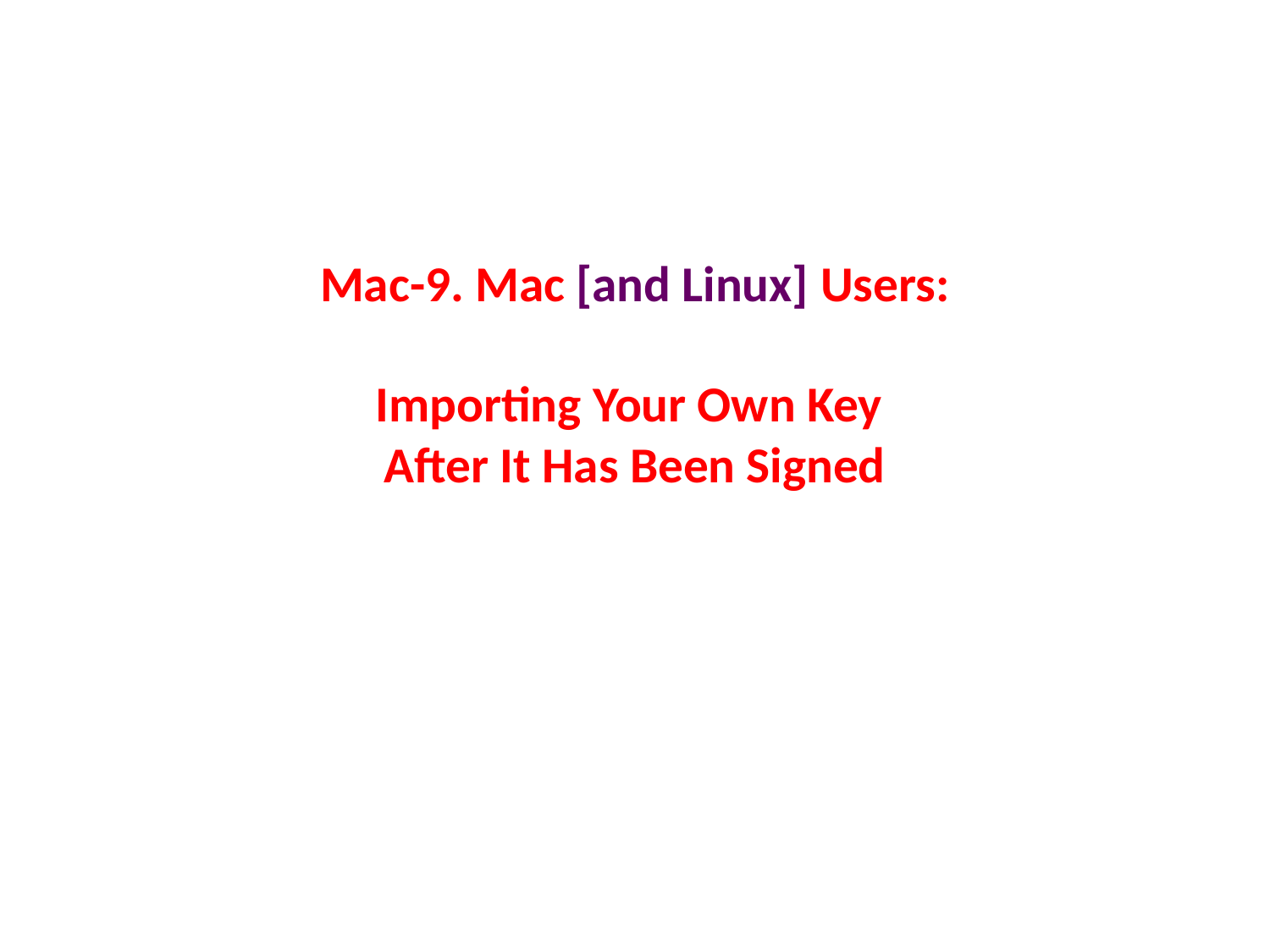

# Mac-9. Mac [and Linux] Users: Importing Your Own Key After It Has Been Signed